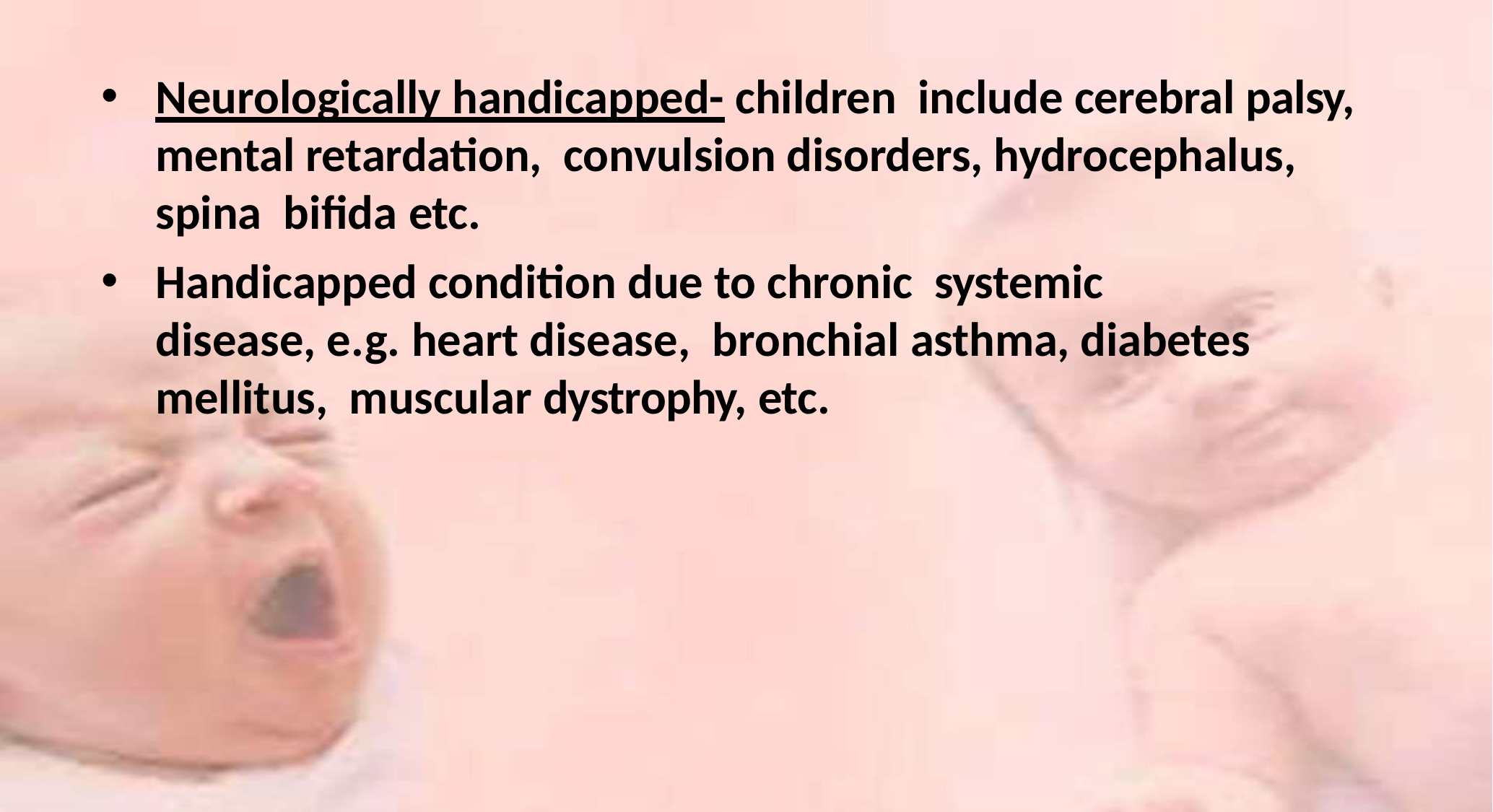

Neurologically handicapped- children  include cerebral palsy, mental retardation,  convulsion disorders, hydrocephalus, spina  bifida etc.
Handicapped condition due to chronic  systemic disease, e.g. heart disease,  bronchial asthma, diabetes mellitus,  muscular dystrophy, etc.